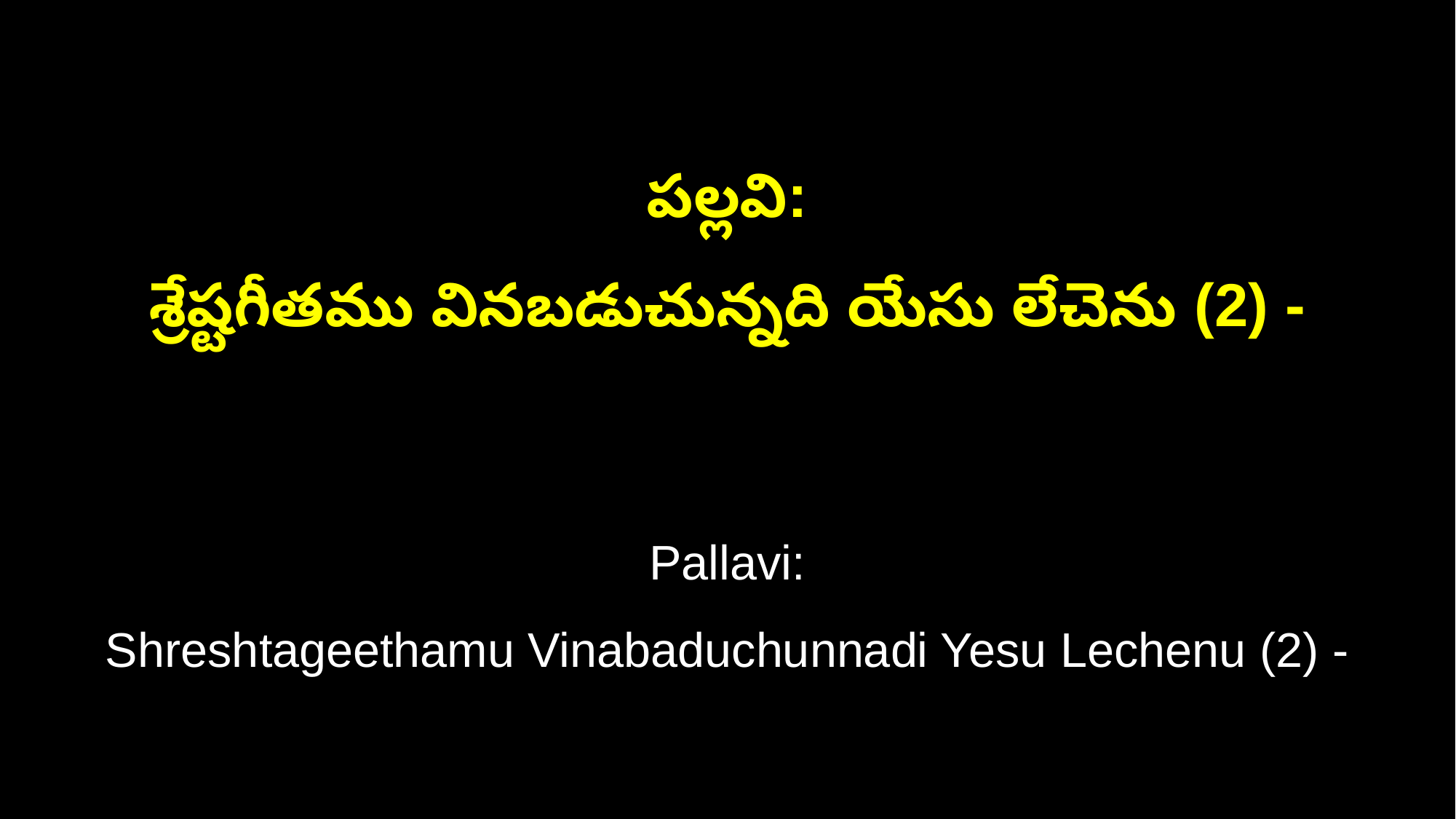

పల్లవి:
శ్రేష్టగీతము వినబడుచున్నది యేసు లేచెను (2) -
Pallavi:
Shreshtageethamu Vinabaduchunnadi Yesu Lechenu (2) -